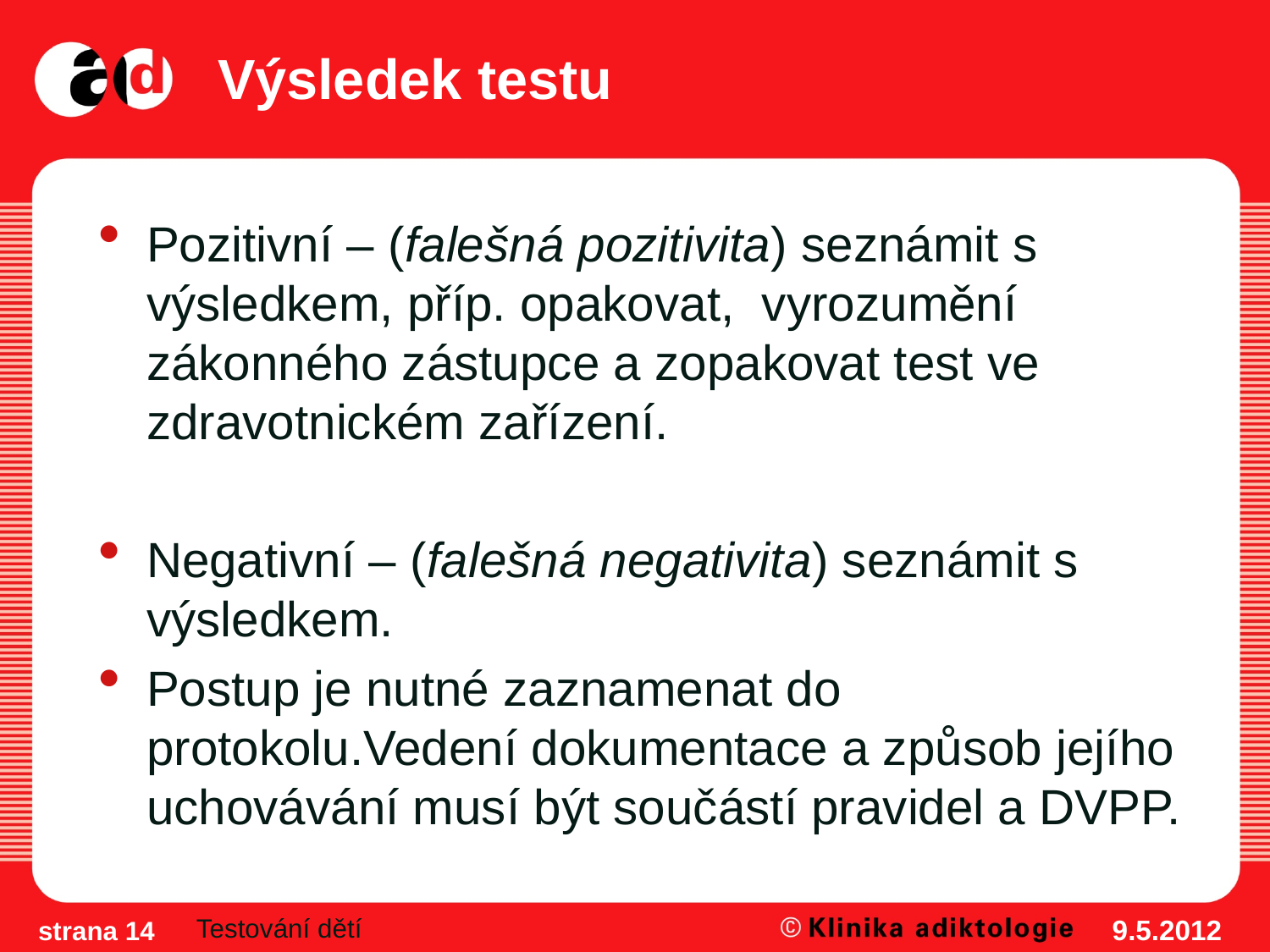

# Výsledek testu
Pozitivní – (falešná pozitivita) seznámit s výsledkem, příp. opakovat,  vyrozumění zákonného zástupce a zopakovat test ve zdravotnickém zařízení.

Negativní – (falešná negativita) seznámit s výsledkem.
Postup je nutné zaznamenat do protokolu.Vedení dokumentace a způsob jejího uchovávání musí být součástí pravidel a DVPP.
Testování dětí
9.5.2012
strana 14